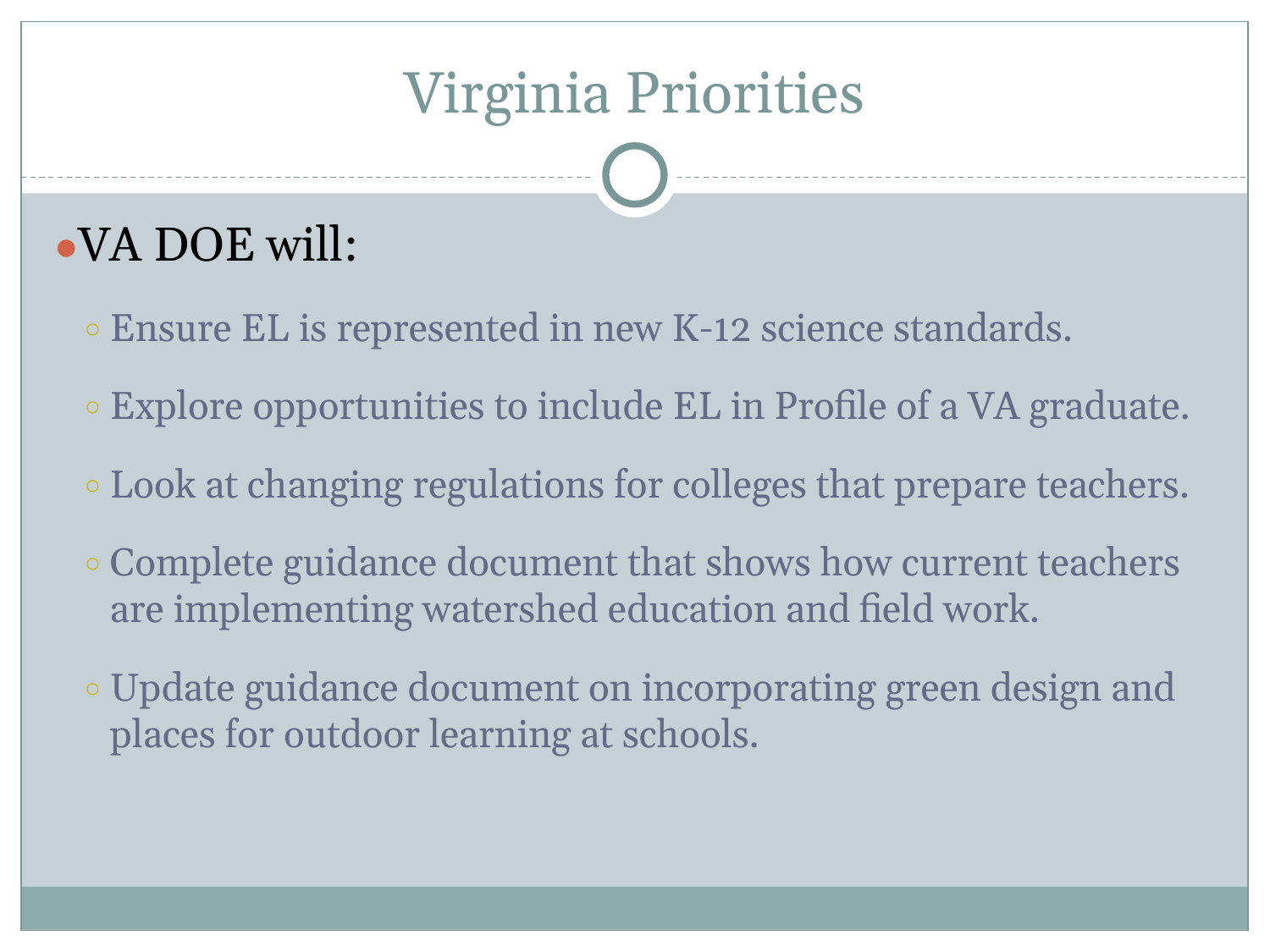

# Virginia Priorities
VA DOE will:
Ensure EL is represented in new K-12 science standards.
Explore opportunities to include EL in Profile of a VA graduate.
Look at changing regulations for colleges that prepare teachers.
Complete guidance document that shows how current teachers are implementing watershed education and field work.
Update guidance document on incorporating green design and places for outdoor learning at schools.